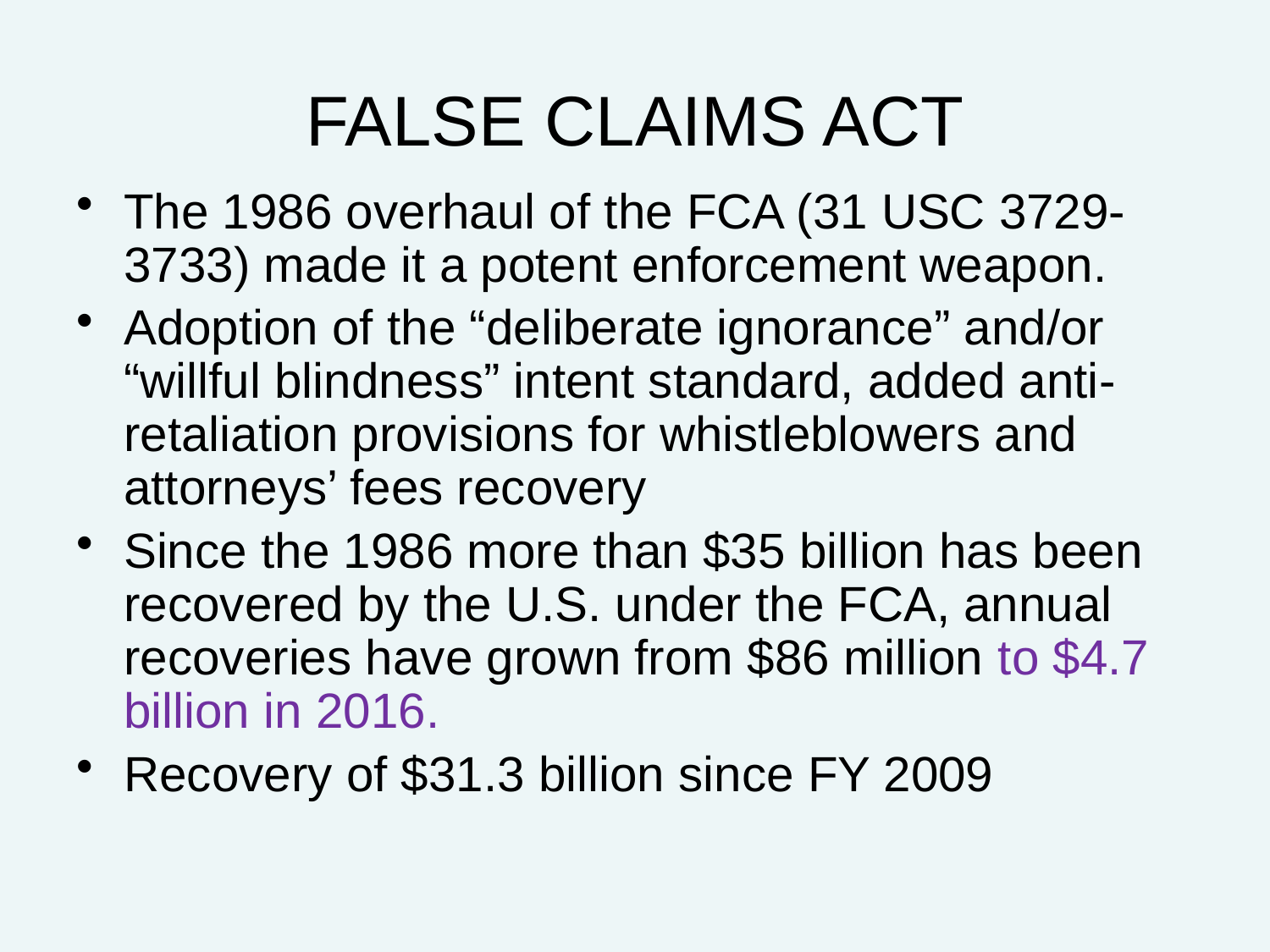

# FALSE CLAIMS ACT
The 1986 overhaul of the FCA (31 USC 3729-3733) made it a potent enforcement weapon.
Adoption of the “deliberate ignorance” and/or “willful blindness” intent standard, added anti-retaliation provisions for whistleblowers and attorneys’ fees recovery
Since the 1986 more than $35 billion has been recovered by the U.S. under the FCA, annual recoveries have grown from $86 million to $4.7 billion in 2016.
Recovery of $31.3 billion since FY 2009